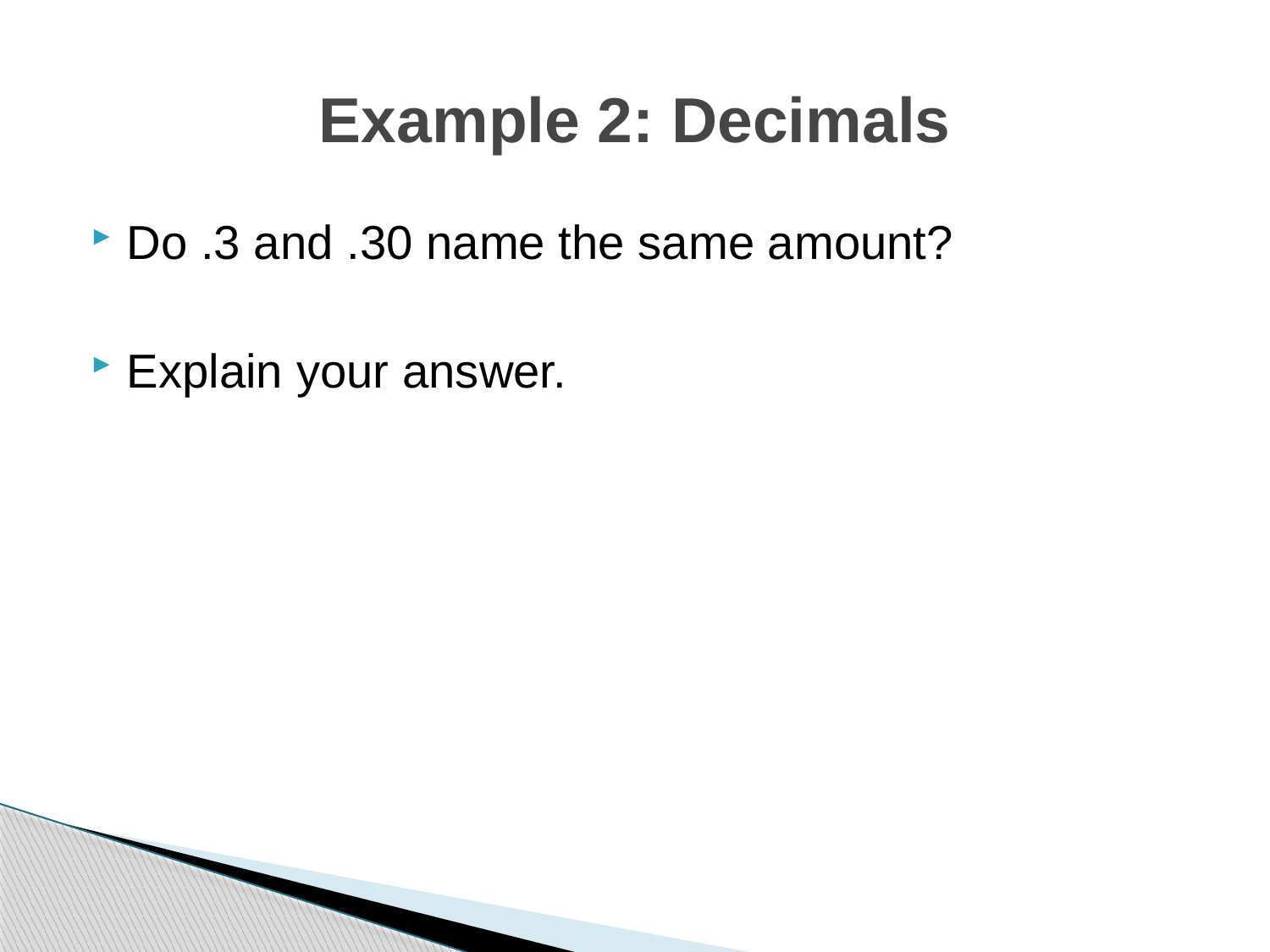

# Example 2: Decimals
Do .3 and .30 name the same amount?

Explain your answer.